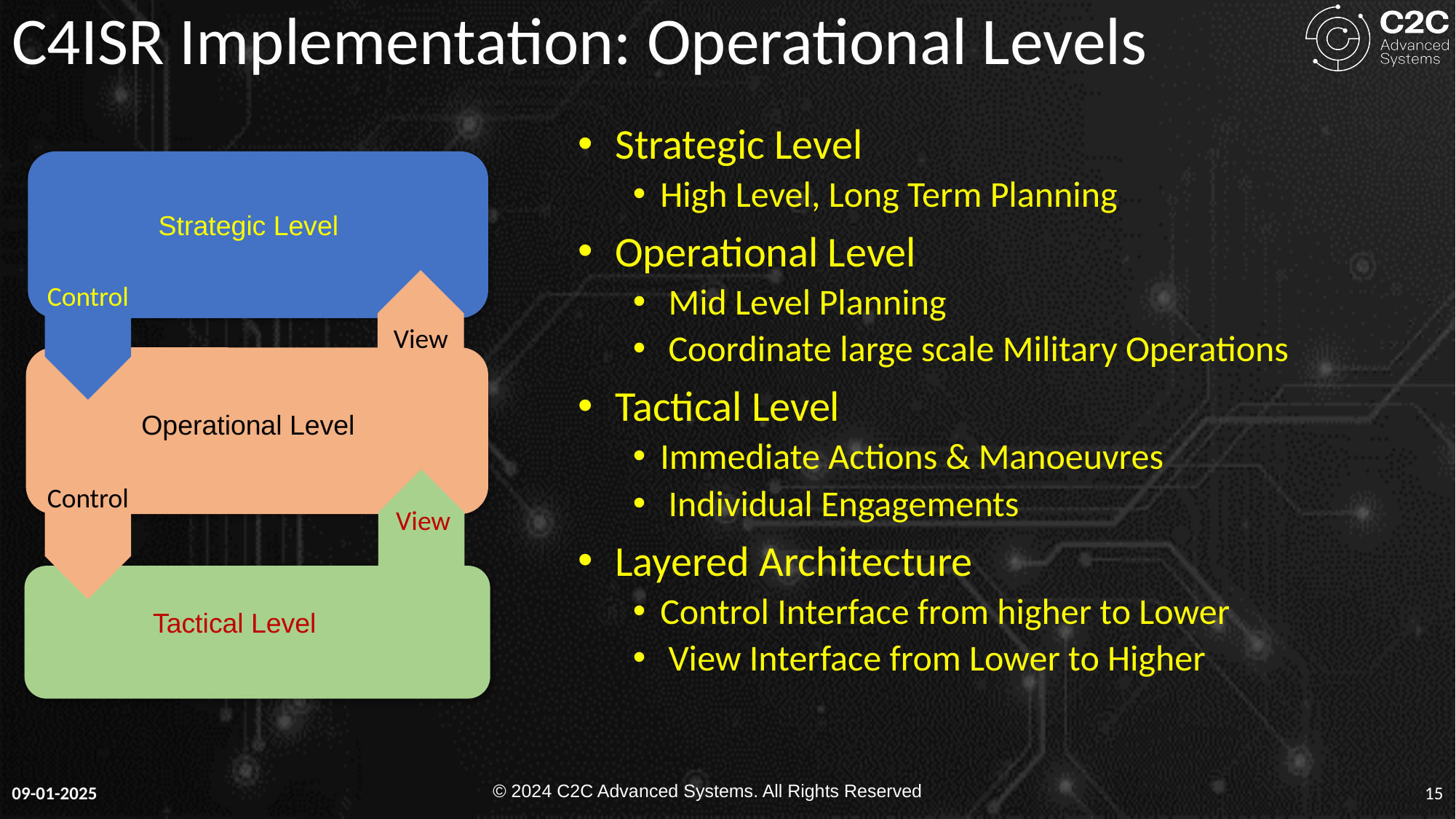

C4ISR Implementation: Operational Levels
 Strategic Level
High Level, Long Term Planning
 Operational Level
 Mid Level Planning
 Coordinate large scale Military Operations
 Tactical Level
Immediate Actions & Manoeuvres
 Individual Engagements
 Layered Architecture
Control Interface from higher to Lower
 View Interface from Lower to Higher

Strategic Level
Control

View

Operational Level
Control

View

Tactical Level
09-01-2025
15
© 2024 C2C Advanced Systems. All Rights Reserved